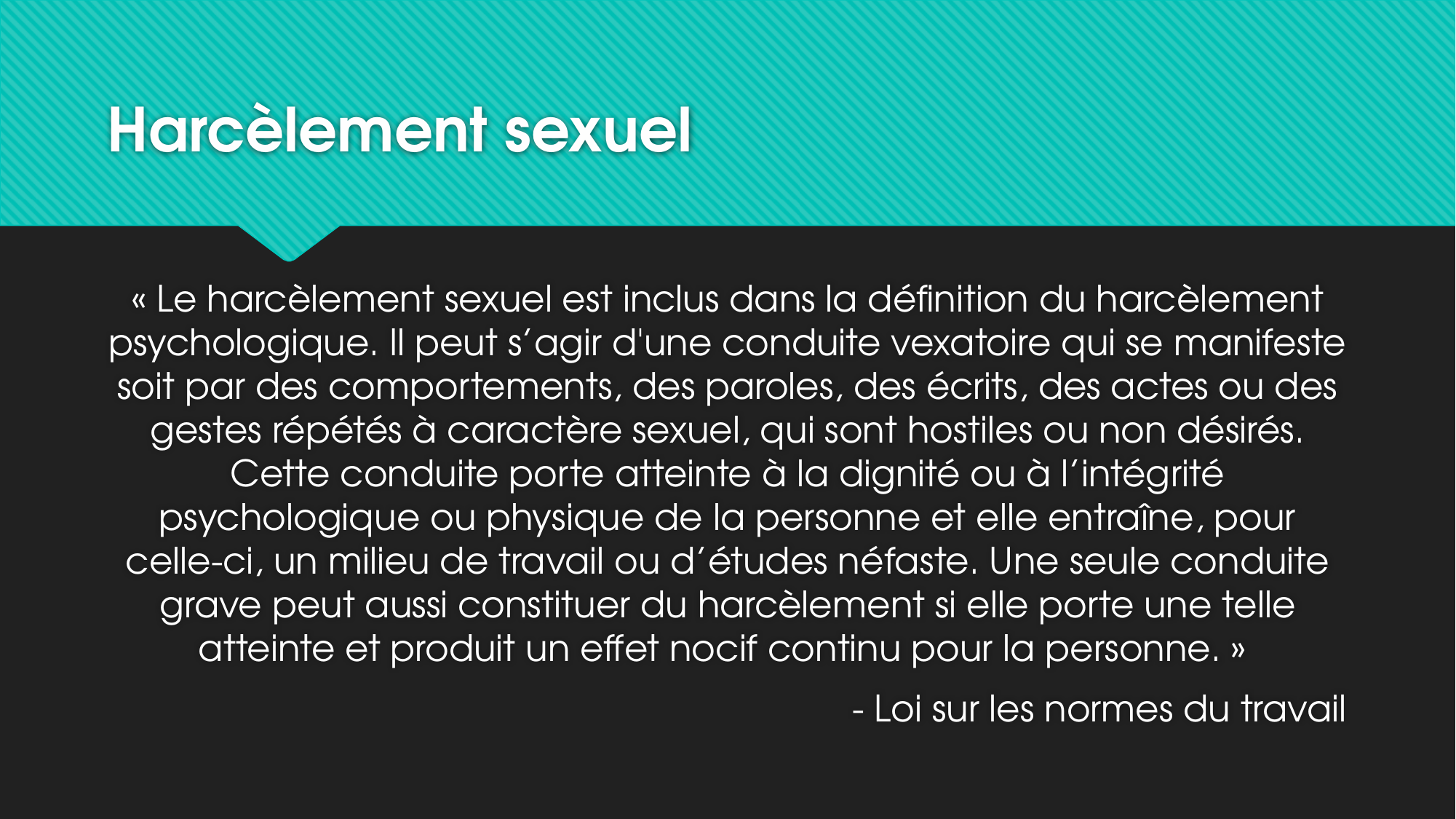

# Harcèlement sexuel
« Le harcèlement sexuel est inclus dans la définition du harcèlement psychologique. Il peut s’agir d'une conduite vexatoire qui se manifeste soit par des comportements, des paroles, des écrits, des actes ou des gestes répétés à caractère sexuel, qui sont hostiles ou non désirés. Cette conduite porte atteinte à la dignité ou à l’intégrité psychologique ou physique de la personne et elle entraîne, pour celle-ci, un milieu de travail ou d’études néfaste. Une seule conduite grave peut aussi constituer du harcèlement si elle porte une telle atteinte et produit un effet nocif continu pour la personne. »
- Loi sur les normes du travail